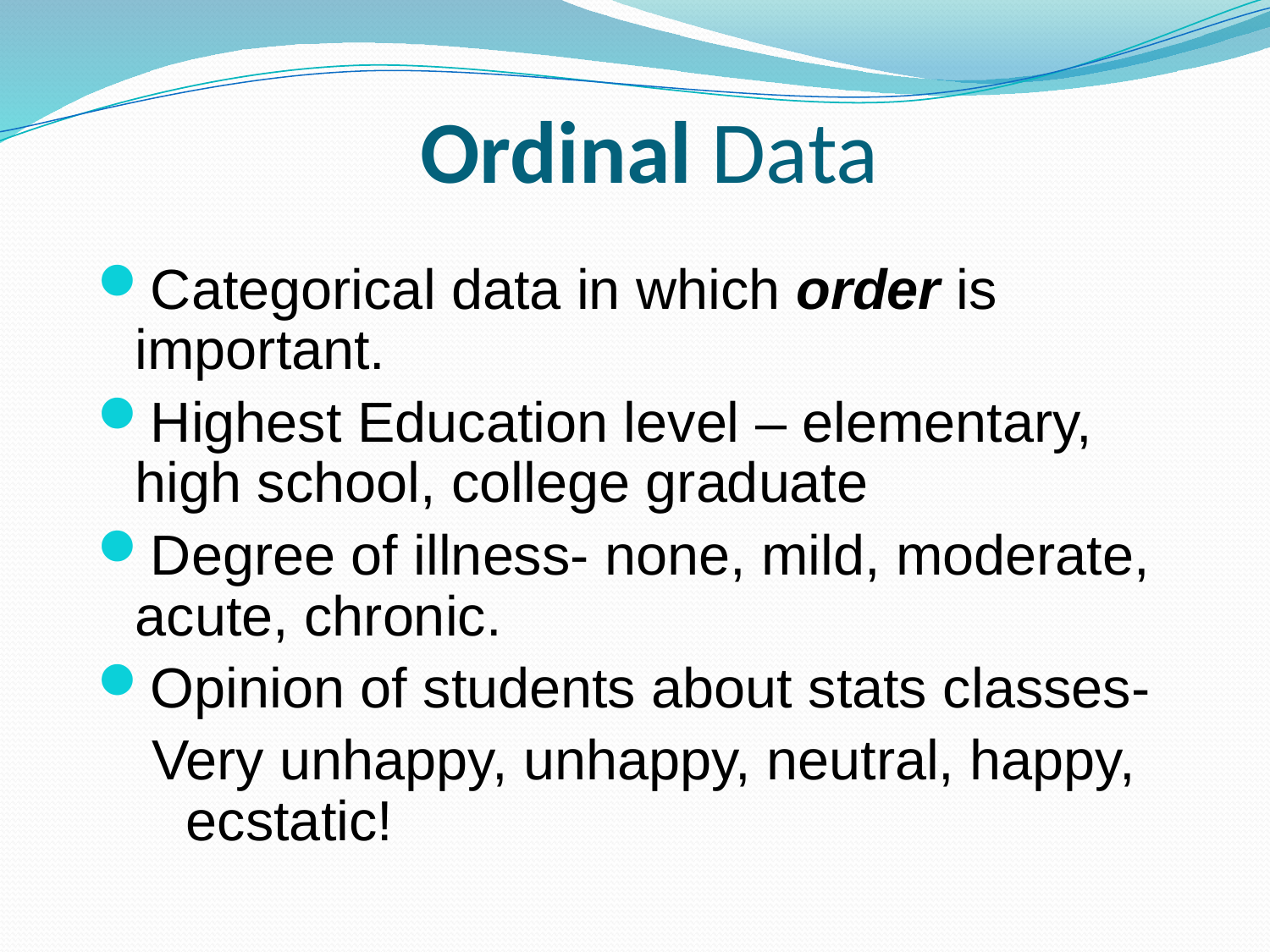

Ordinal Data
Categorical data in which order is important.
Highest Education level – elementary, high school, college graduate
Degree of illness- none, mild, moderate, acute, chronic.
Opinion of students about stats classes-
Very unhappy, unhappy, neutral, happy, ecstatic!